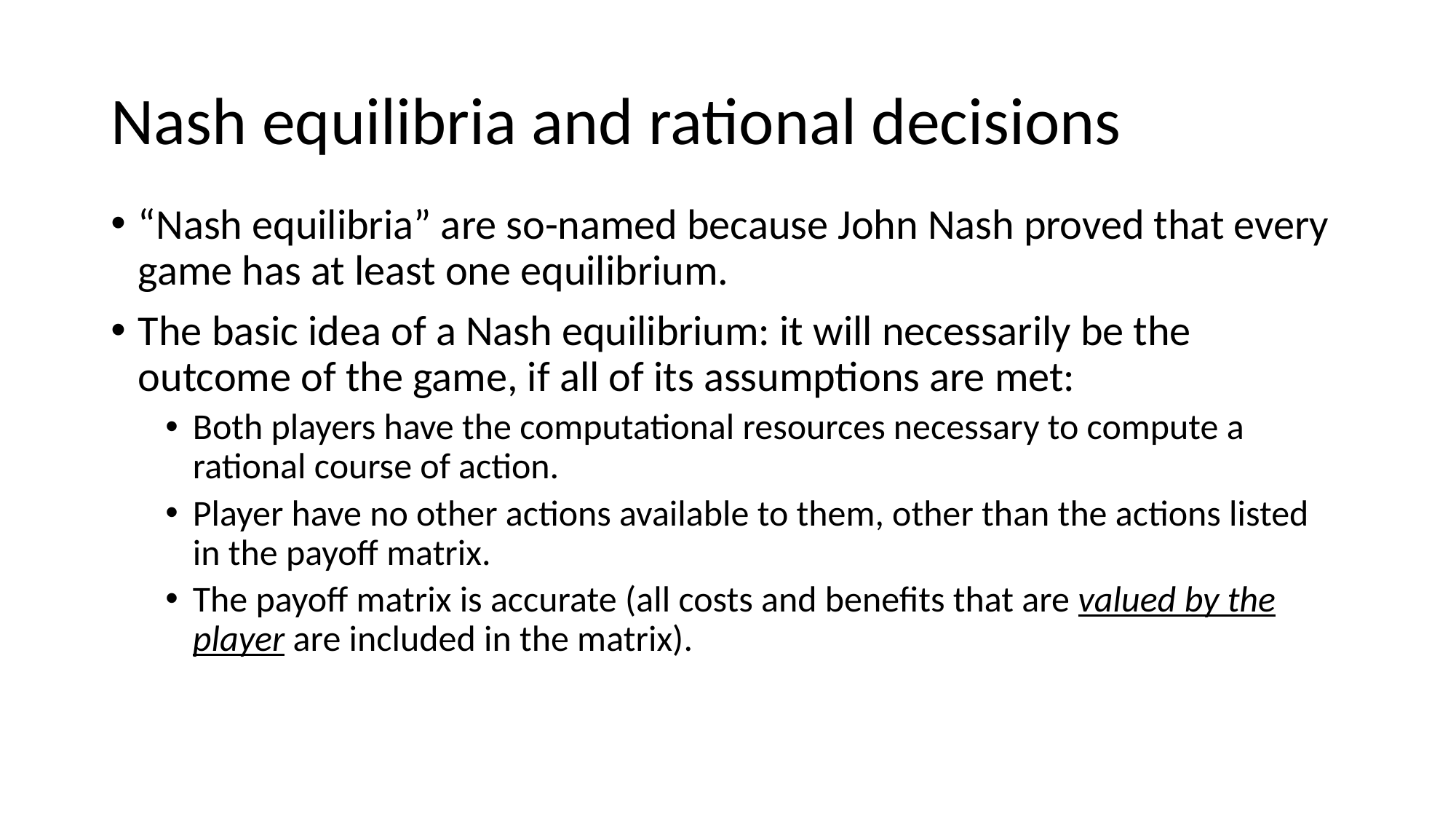

# Nash equilibria and rational decisions
“Nash equilibria” are so-named because John Nash proved that every game has at least one equilibrium.
The basic idea of a Nash equilibrium: it will necessarily be the outcome of the game, if all of its assumptions are met:
Both players have the computational resources necessary to compute a rational course of action.
Player have no other actions available to them, other than the actions listed in the payoff matrix.
The payoff matrix is accurate (all costs and benefits that are valued by the player are included in the matrix).